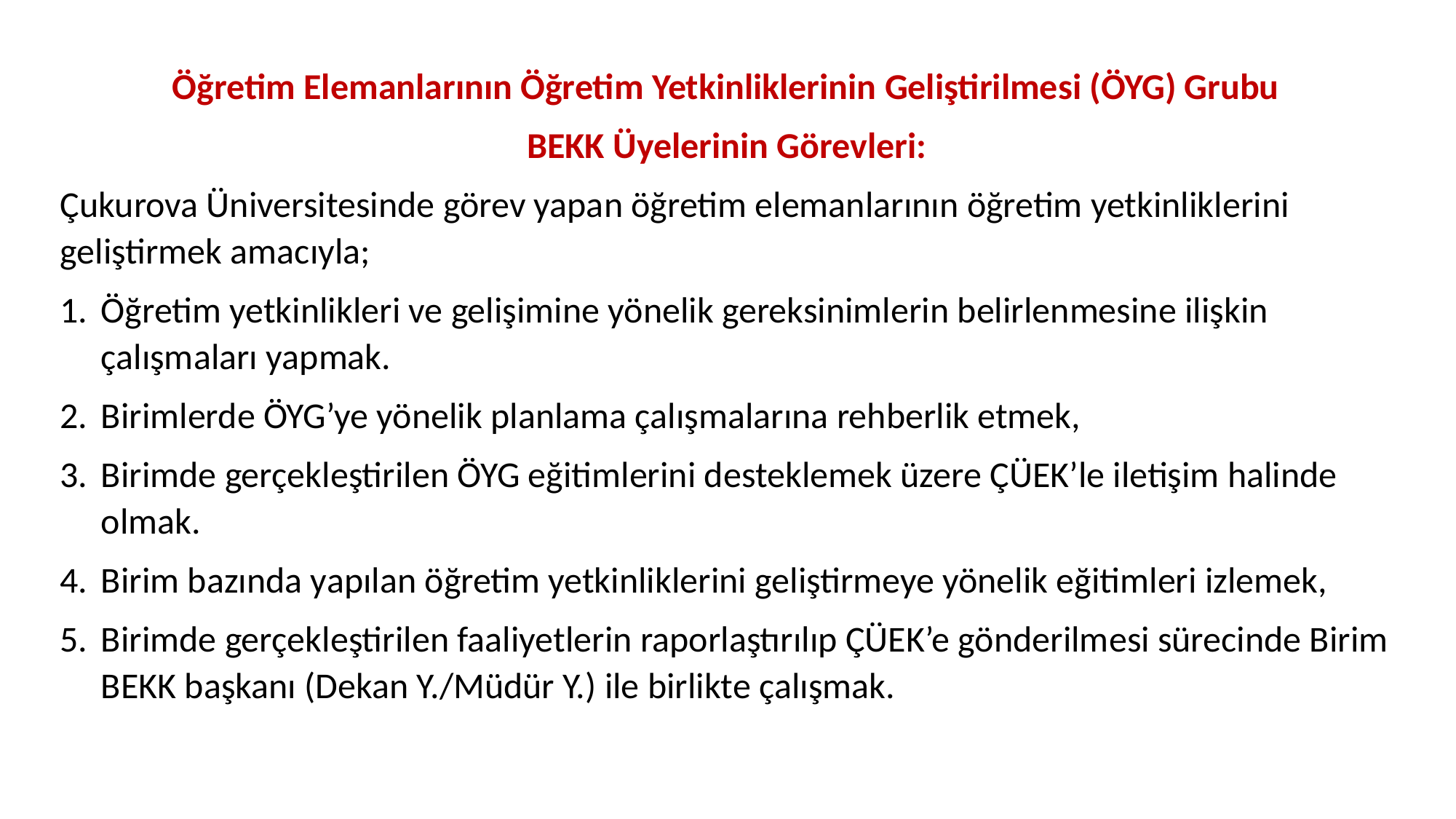

Öğretim Elemanlarının Öğretim Yetkinliklerinin Geliştirilmesi (ÖYG) Grubu
BEKK Üyelerinin Görevleri:
Çukurova Üniversitesinde görev yapan öğretim elemanlarının öğretim yetkinliklerini geliştirmek amacıyla;
Öğretim yetkinlikleri ve gelişimine yönelik gereksinimlerin belirlenmesine ilişkin çalışmaları yapmak.
Birimlerde ÖYG’ye yönelik planlama çalışmalarına rehberlik etmek,
Birimde gerçekleştirilen ÖYG eğitimlerini desteklemek üzere ÇÜEK’le iletişim halinde olmak.
Birim bazında yapılan öğretim yetkinliklerini geliştirmeye yönelik eğitimleri izlemek,
Birimde gerçekleştirilen faaliyetlerin raporlaştırılıp ÇÜEK’e gönderilmesi sürecinde Birim BEKK başkanı (Dekan Y./Müdür Y.) ile birlikte çalışmak.